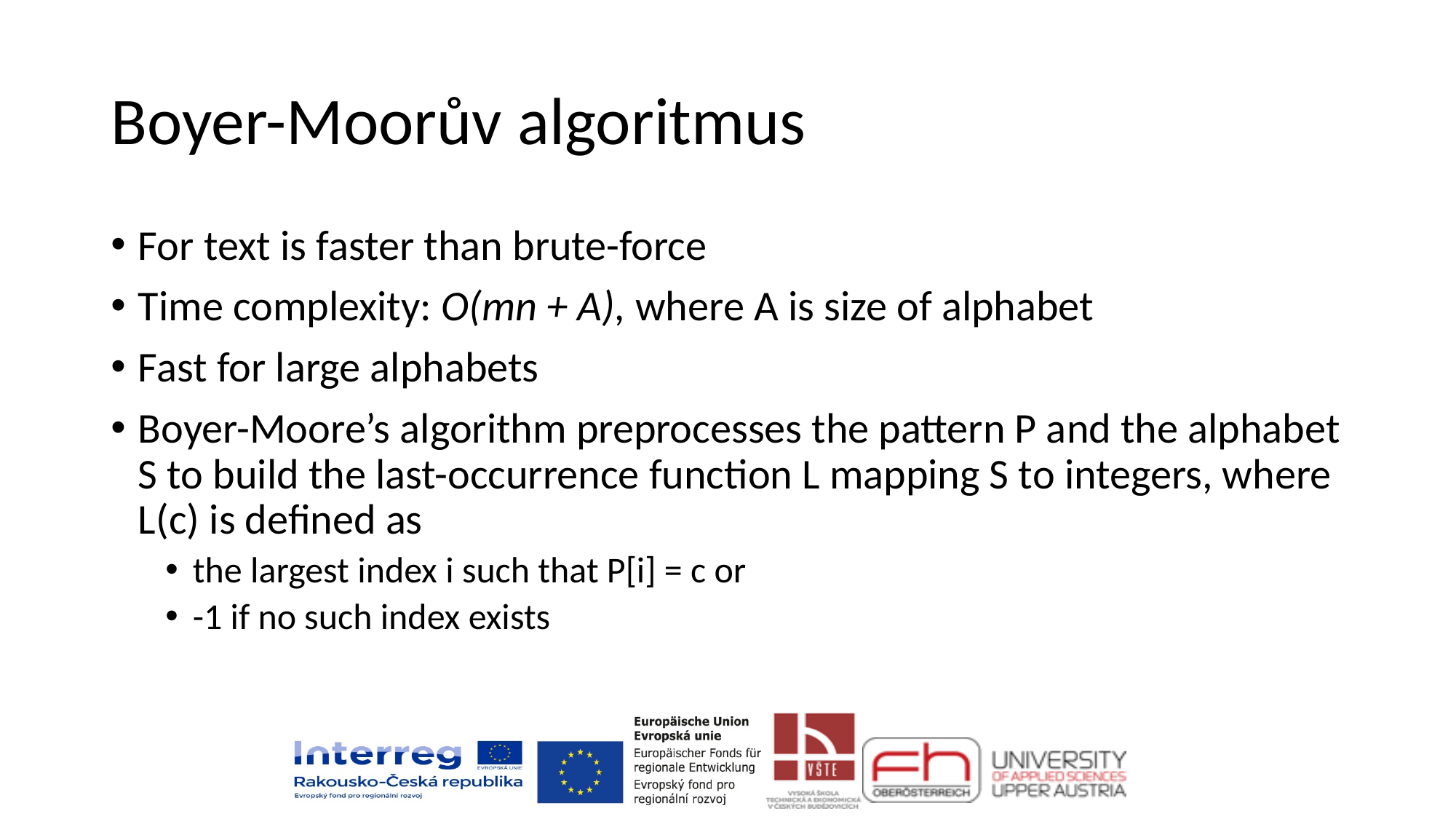

# Boyer-Moorův algoritmus
For text is faster than brute-force
Time complexity: O(mn + A), where A is size of alphabet
Fast for large alphabets
Boyer-Moore’s algorithm preprocesses the pattern P and the alphabet S to build the last-occurrence function L mapping S to integers, where L(c) is defined as
the largest index i such that P[i] = c or
-1 if no such index exists